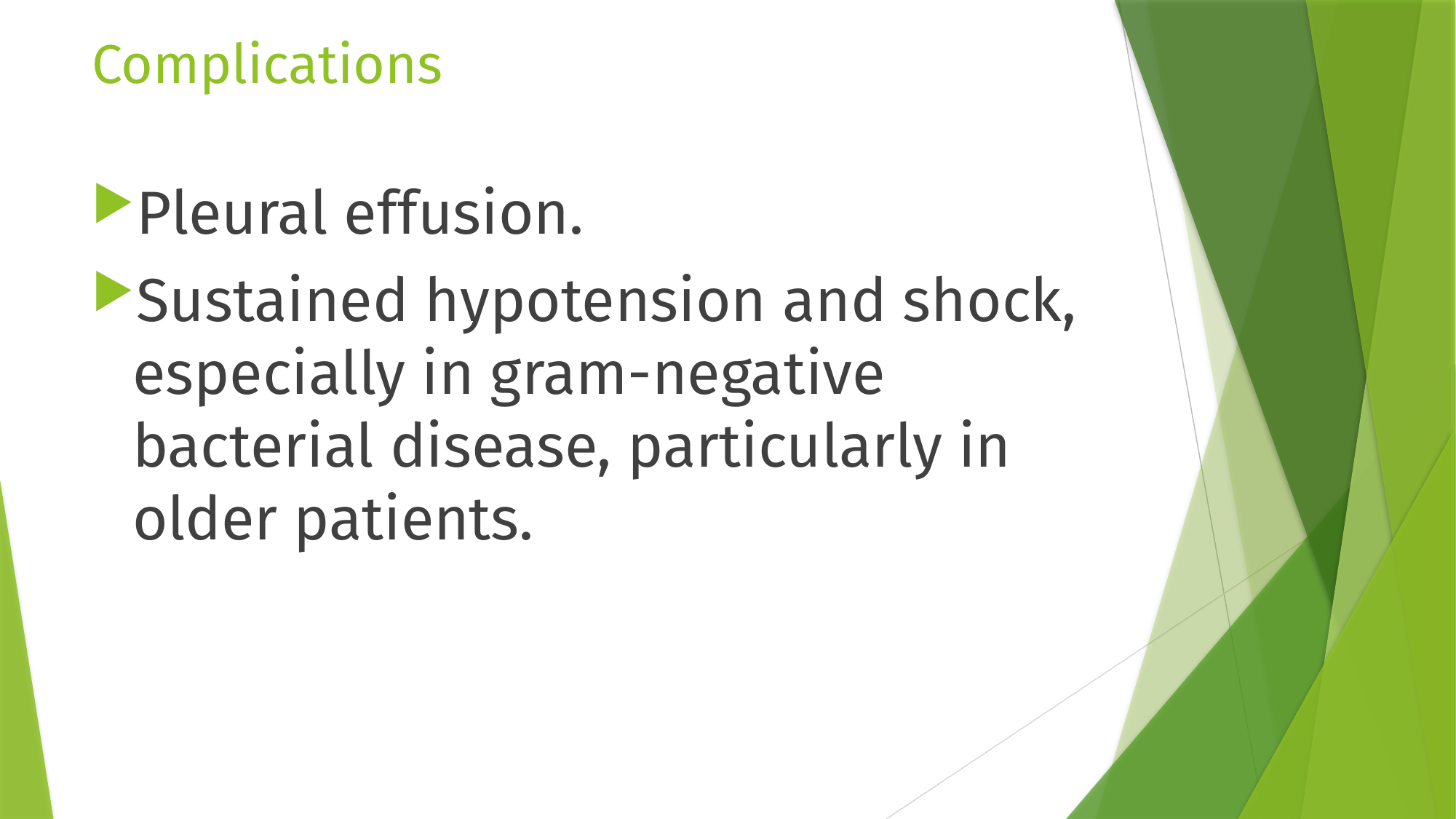

# Complications
Pleural effusion.
Sustained hypotension and shock, especially in gram-negative bacterial disease, particularly in older patients.